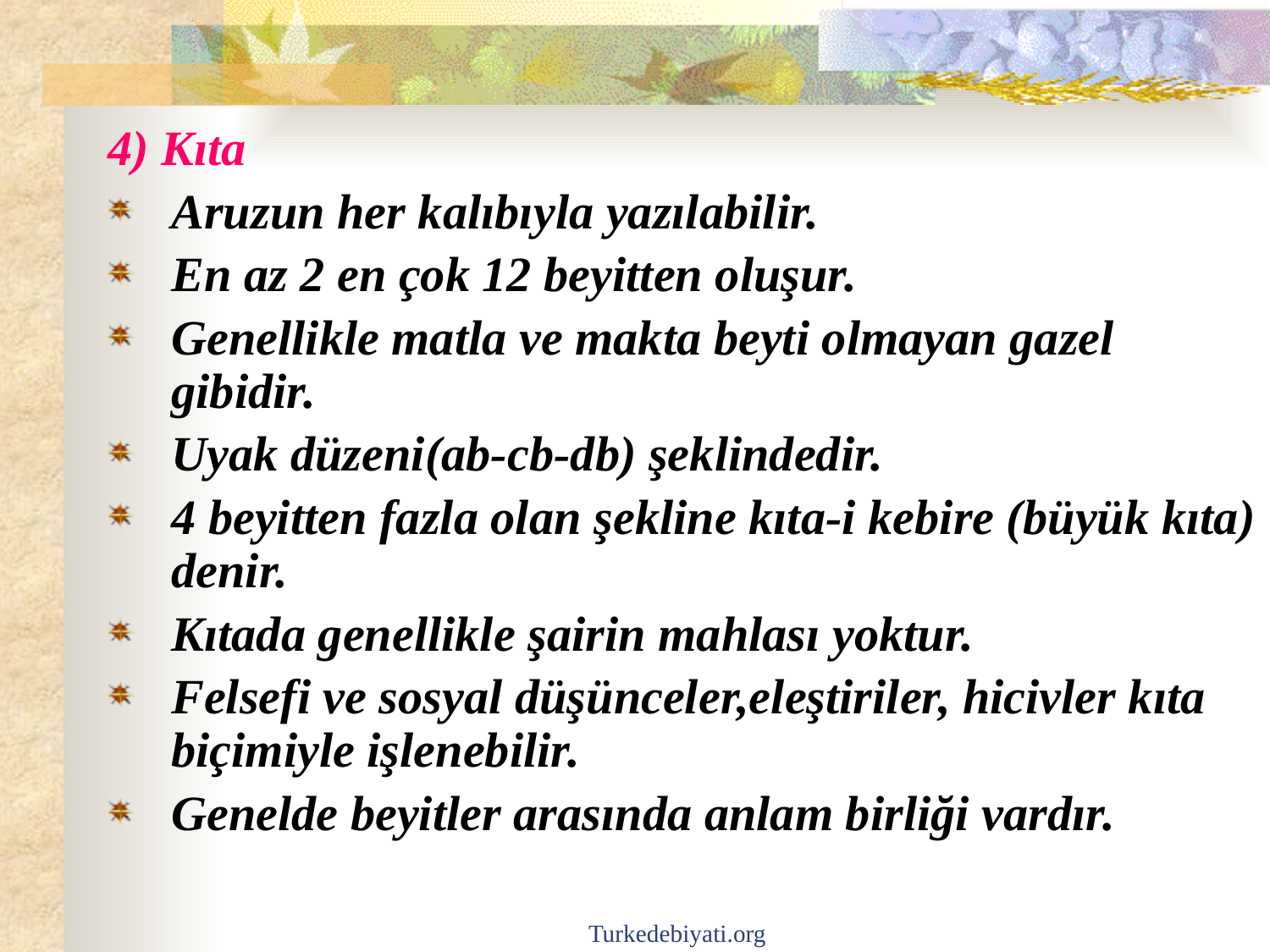

4) Kıta
Aruzun her kalıbıyla yazılabilir.
En az 2 en çok 12 beyitten oluşur.
Genellikle matla ve makta beyti olmayan gazel gibidir.
Uyak düzeni(ab-cb-db) şeklindedir.
4 beyitten fazla olan şekline kıta-i kebire (büyük kıta) denir.
Kıtada genellikle şairin mahlası yoktur.
Felsefi ve sosyal düşünceler,eleştiriler, hicivler kıta biçimiyle işlenebilir.
Genelde beyitler arasında anlam birliği vardır.
Turkedebiyati.org